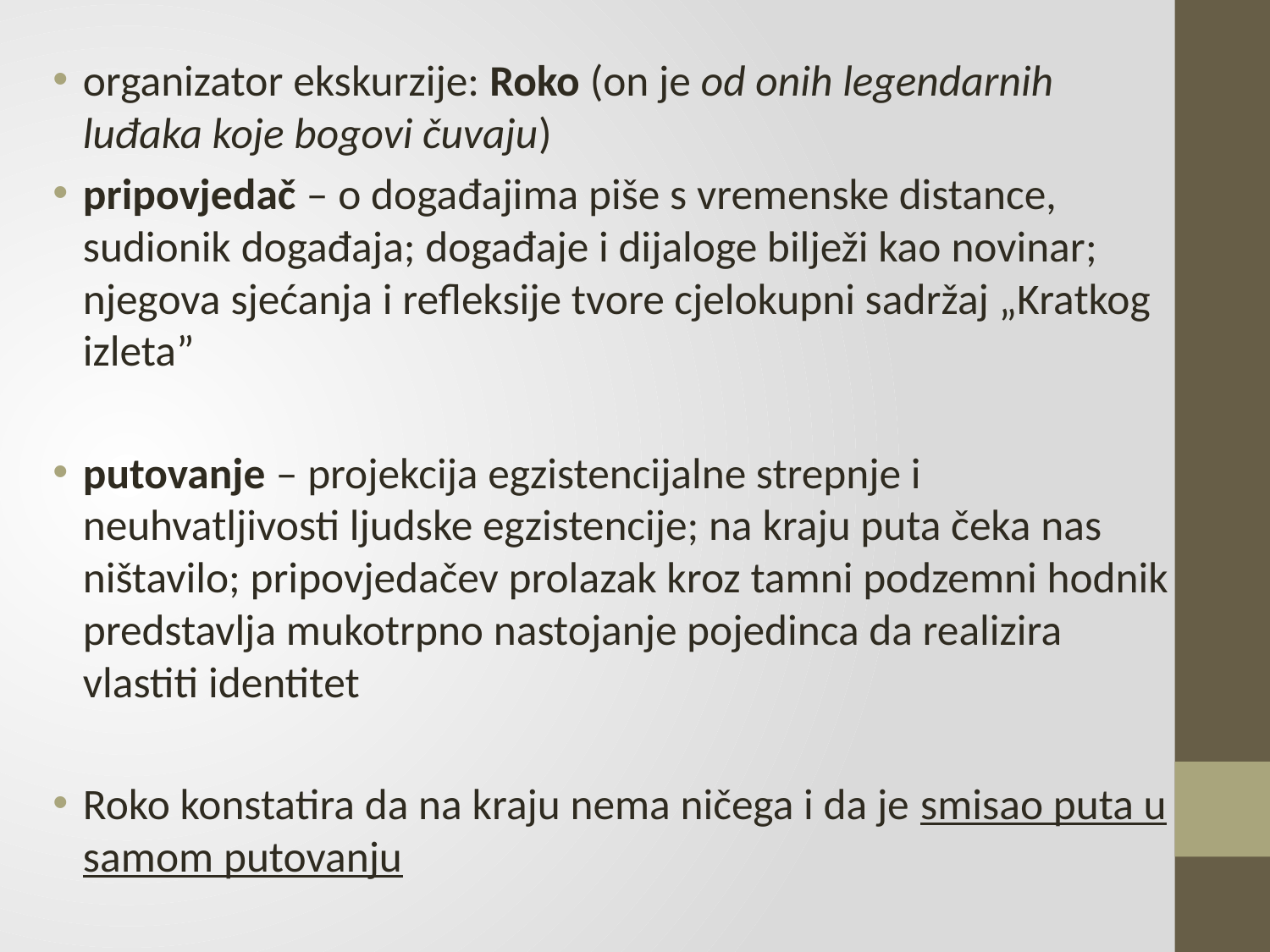

organizator ekskurzije: Roko (on je od onih legendarnih luđaka koje bogovi čuvaju)
pripovjedač – o događajima piše s vremenske distance, sudionik događaja; događaje i dijaloge bilježi kao novinar; njegova sjećanja i refleksije tvore cjelokupni sadržaj „Kratkog izleta”

putovanje – projekcija egzistencijalne strepnje i neuhvatljivosti ljudske egzistencije; na kraju puta čeka nas ništavilo; pripovjedačev prolazak kroz tamni podzemni hodnik predstavlja mukotrpno nastojanje pojedinca da realizira vlastiti identitet

Roko konstatira da na kraju nema ničega i da je smisao puta u samom putovanju